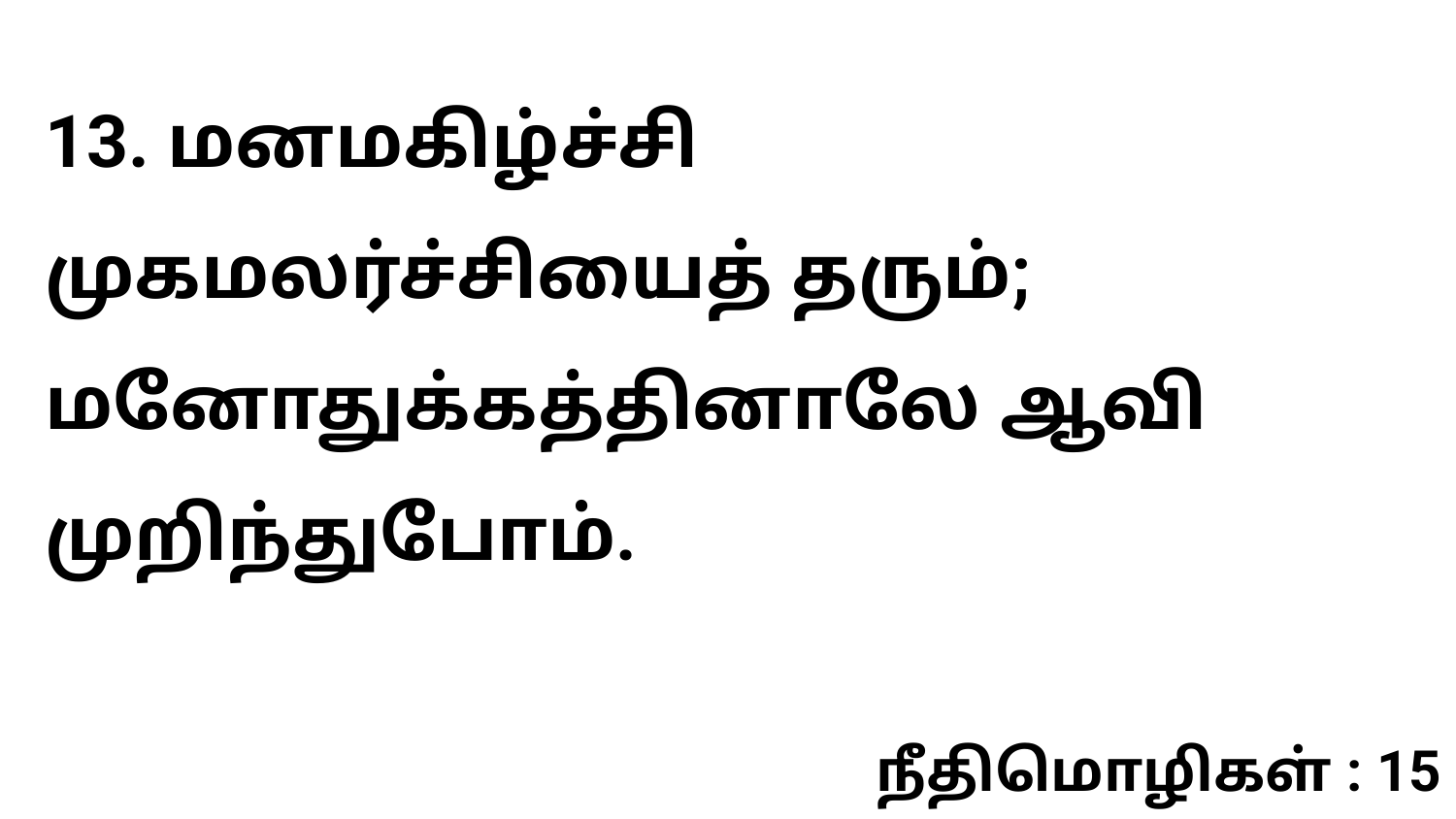

13. மனமகிழ்ச்சி முகமலர்ச்சியைத் தரும்; மனோதுக்கத்தினாலே ஆவி முறிந்துபோம்.
நீதிமொழிகள் : 15